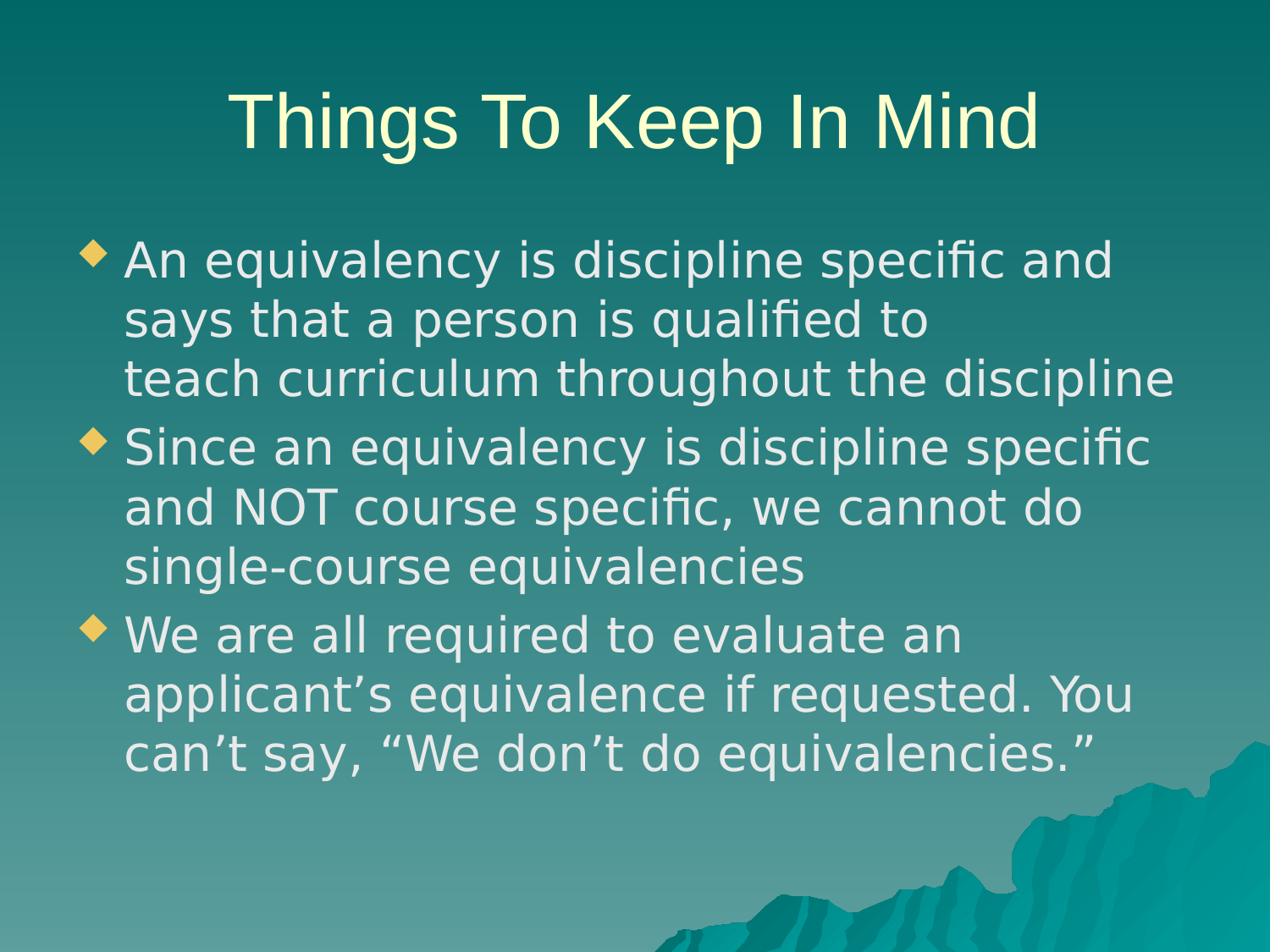

# Things To Keep In Mind
An equivalency is discipline specific and says that a person is qualified to teach curriculum throughout the discipline
Since an equivalency is discipline specific and NOT course specific, we cannot do single-course equivalencies
We are all required to evaluate an applicant’s equivalence if requested. You can’t say, “We don’t do equivalencies.”